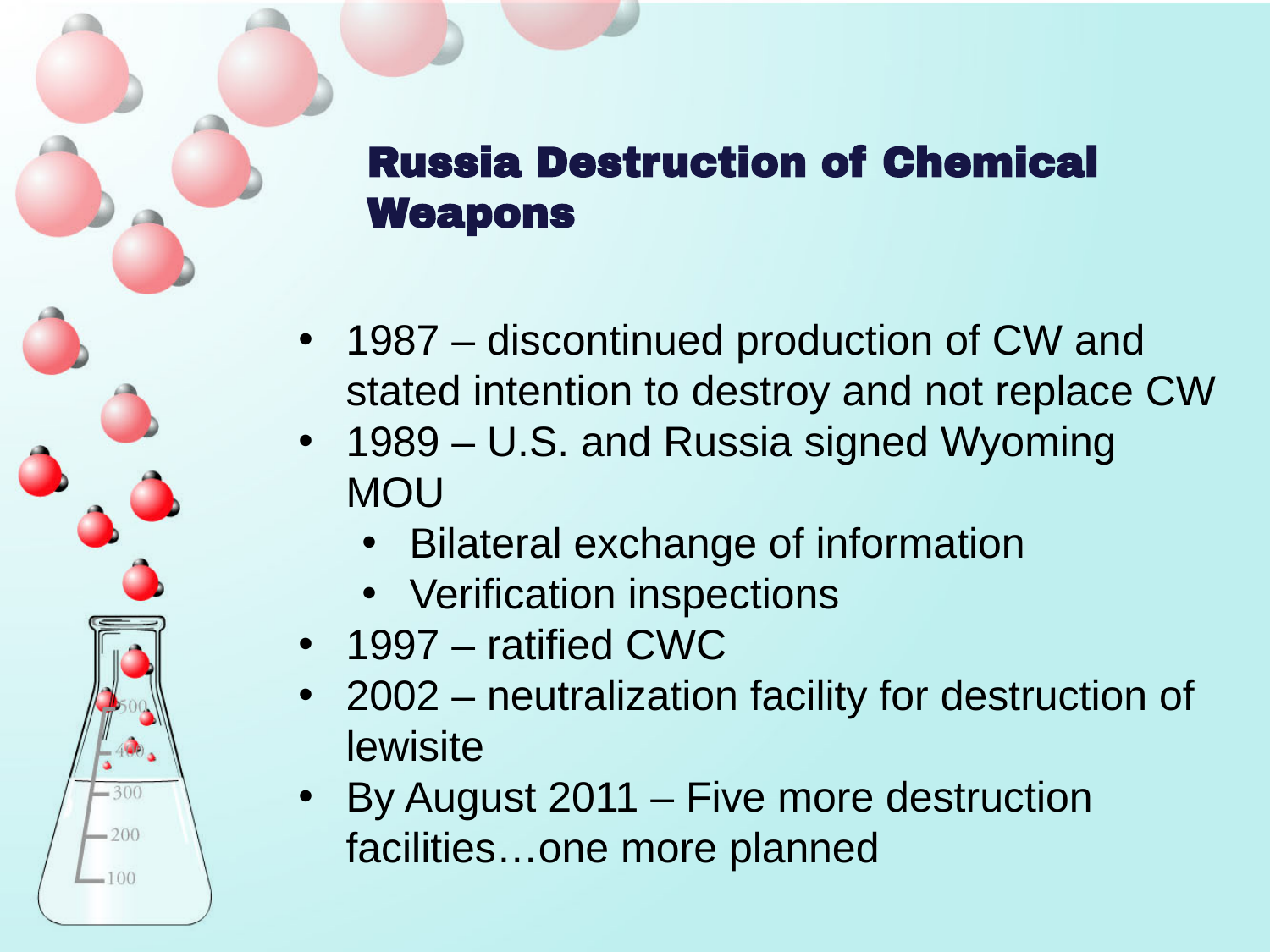

Russia Destruction of Chemical Weapons
1987 – discontinued production of CW and stated intention to destroy and not replace CW
1989 – U.S. and Russia signed Wyoming MOU
Bilateral exchange of information
Verification inspections
1997 – ratified CWC
2002 – neutralization facility for destruction of lewisite
By August 2011 – Five more destruction facilities…one more planned